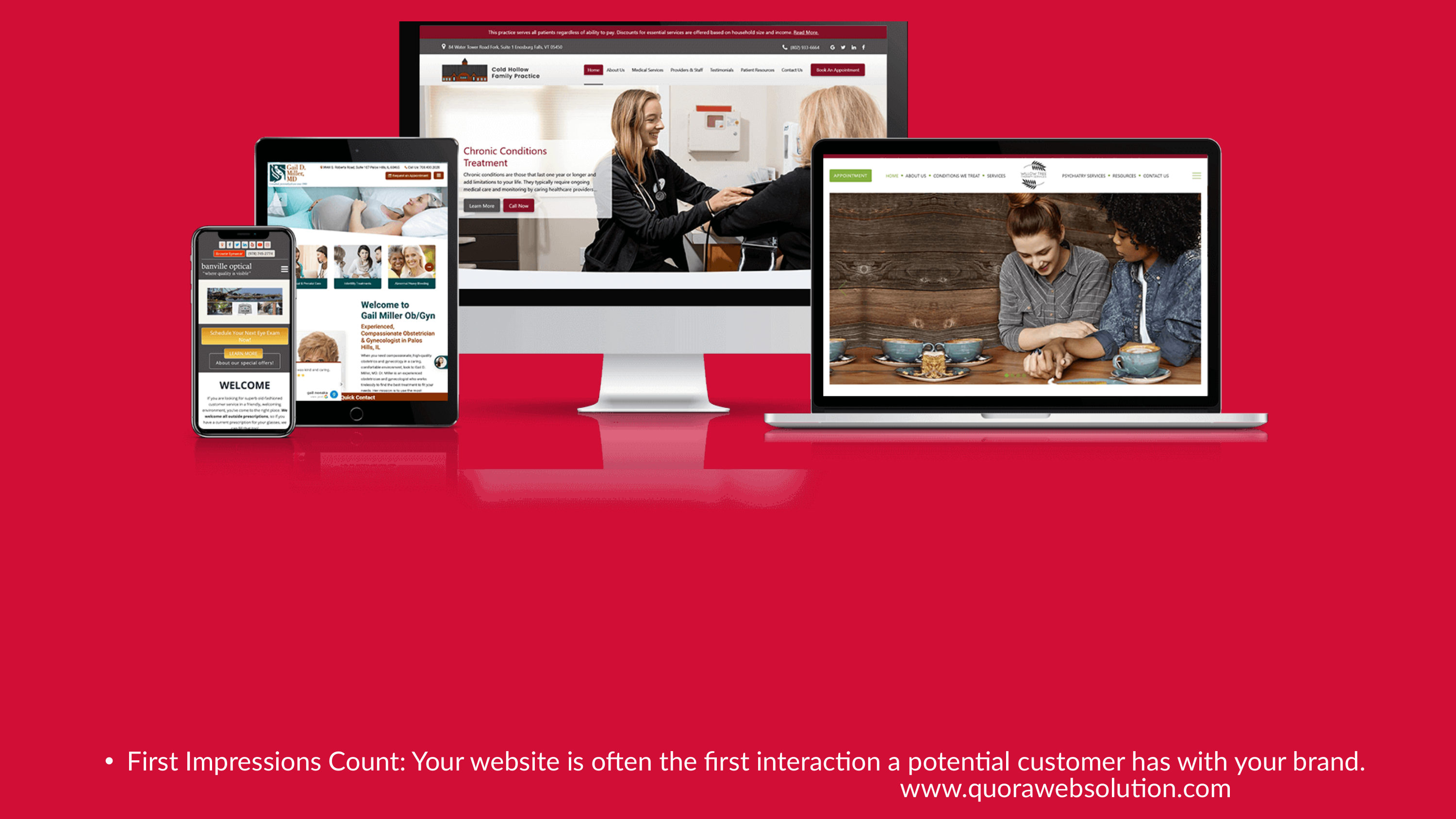

First Impressions Count: Your website is often the first interaction a potential customer has with your brand.
www.quorawebsolution.com